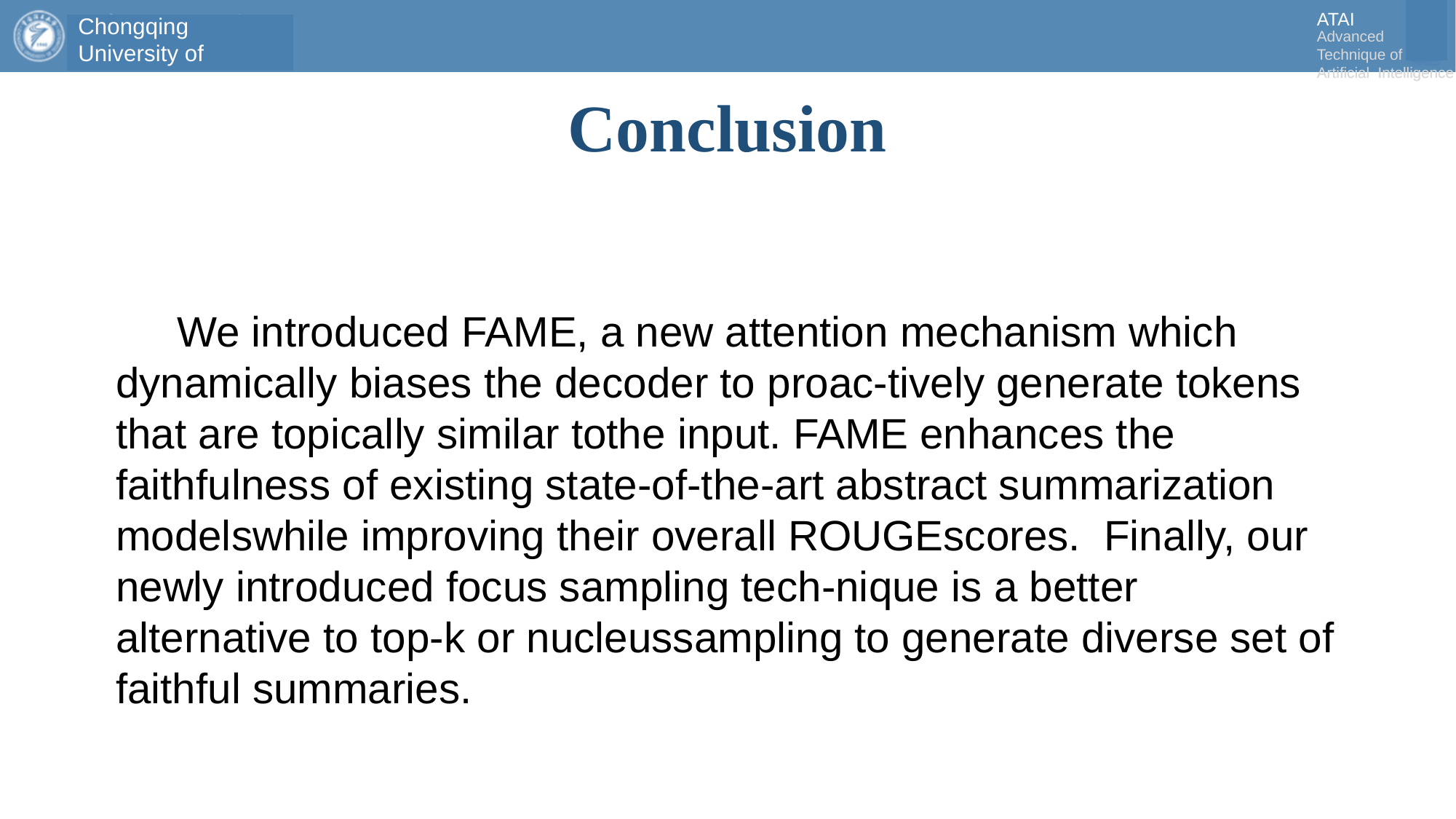

# Conclusion
        We introduced FAME, a new attention mechanism which  dynamically biases the decoder to proac-tively generate tokens that are topically similar tothe input. FAME enhances the faithfulness of existing state-of-the-art abstract summarization modelswhile improving their overall ROUGEscores.  Finally, our newly introduced focus sampling tech-nique is a better alternative to top-k or nucleussampling to generate diverse set of faithful summaries.